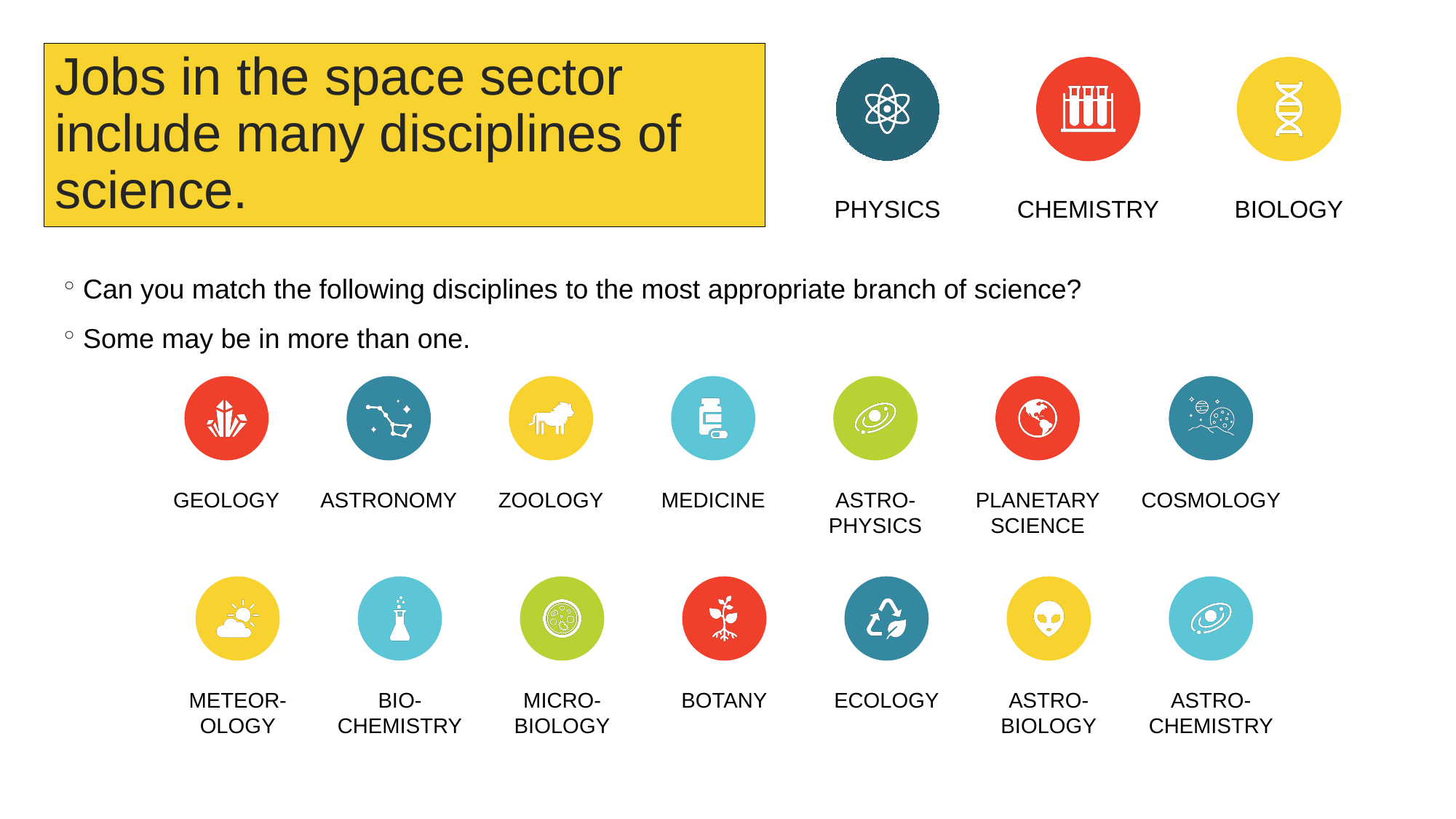

# Jobs in the space sector include many disciplines of science.
Physics
Chemistry
Biology
Can you match the following disciplines to the most appropriate branch of science?
Some may be in more than one.
Geology
Astronomy
Zoology
Medicine
Astro-physics
planetary science
Cosmology
Meteor-ology
Bio-chemistry
Micro-biology
Botany
Ecology
Astro-Biology
Astro-chemistry